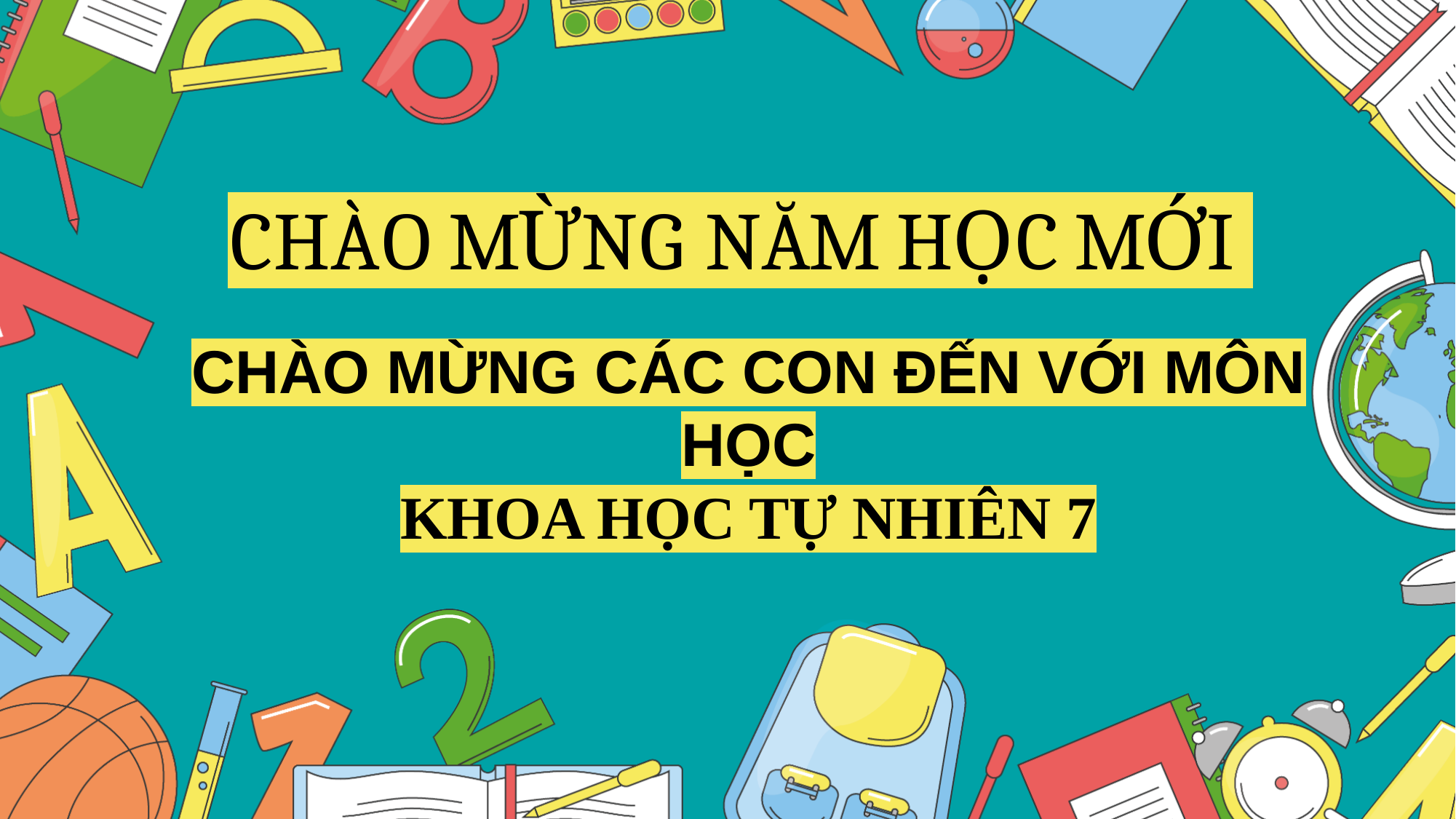

CHÀO MỪNG NĂM HỌC MỚI
CHÀO MỪNG CÁC CON ĐẾN VỚI MÔN HỌC
KHOA HỌC TỰ NHIÊN 7